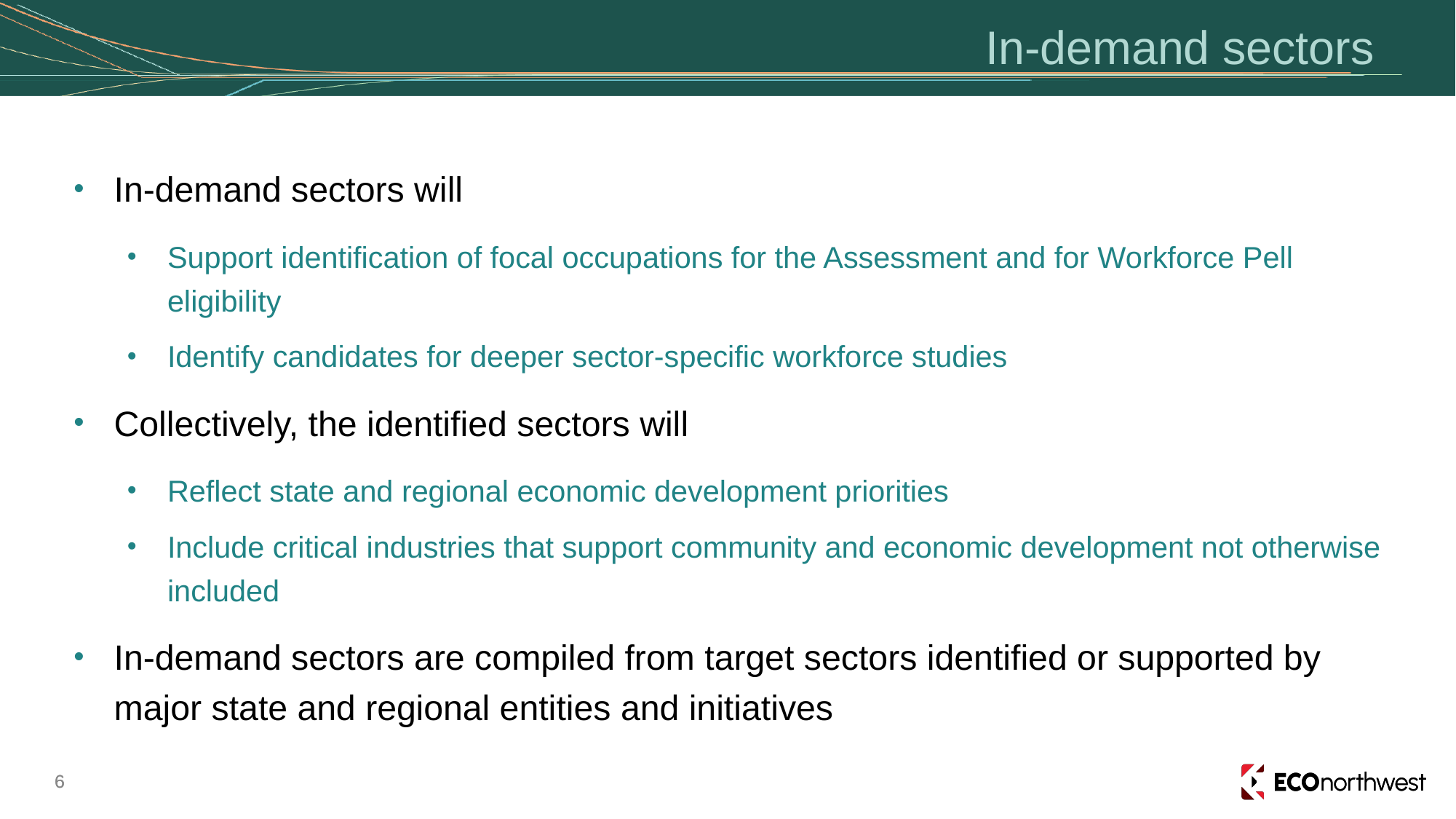

In-demand sectors
In-demand sectors will
Support identification of focal occupations for the Assessment and for Workforce Pell eligibility
Identify candidates for deeper sector-specific workforce studies
Collectively, the identified sectors will
Reflect state and regional economic development priorities
Include critical industries that support community and economic development not otherwise included
In-demand sectors are compiled from target sectors identified or supported by major state and regional entities and initiatives